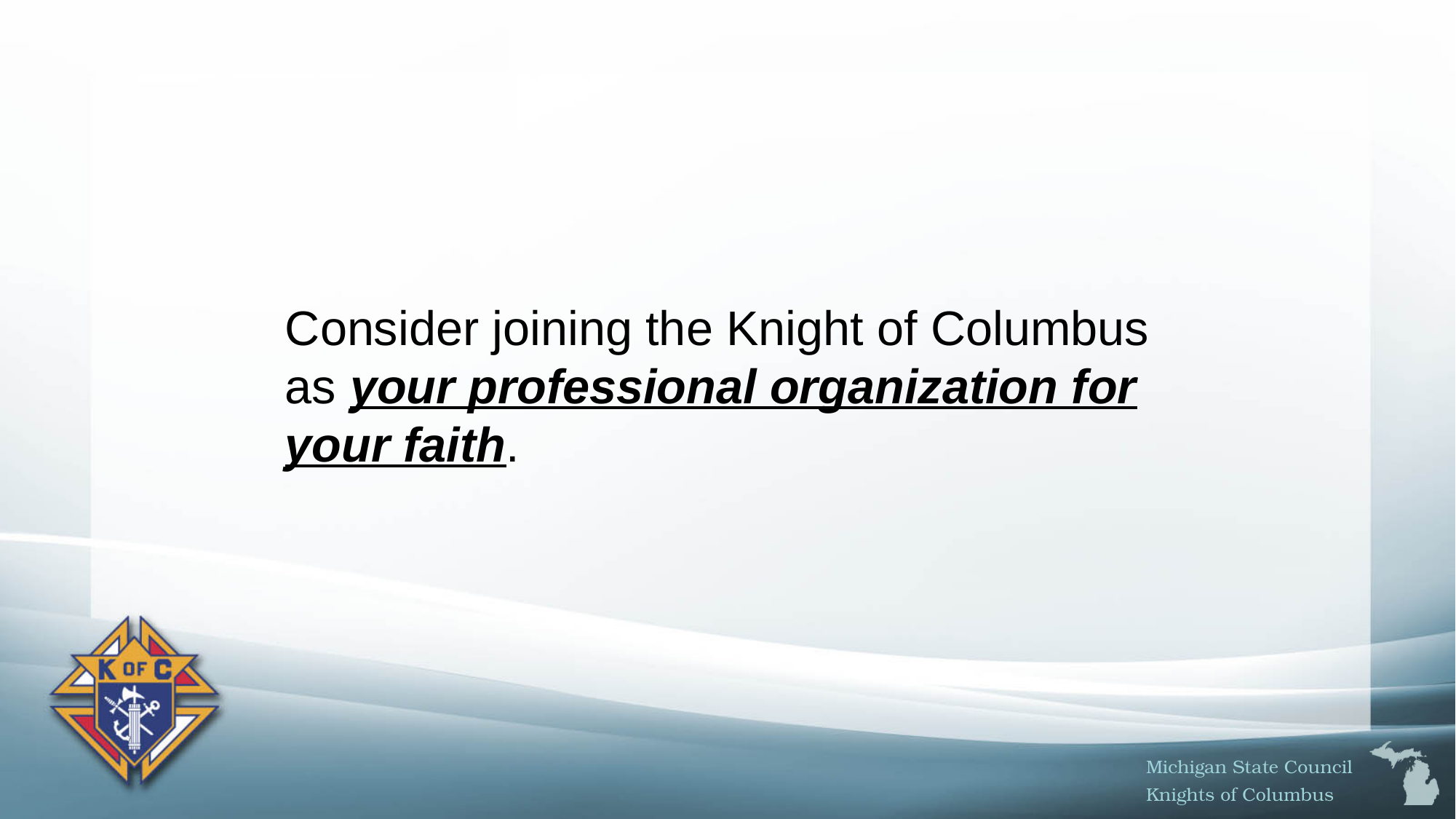

#
Consider joining the Knight of Columbus as your professional organization for your faith.